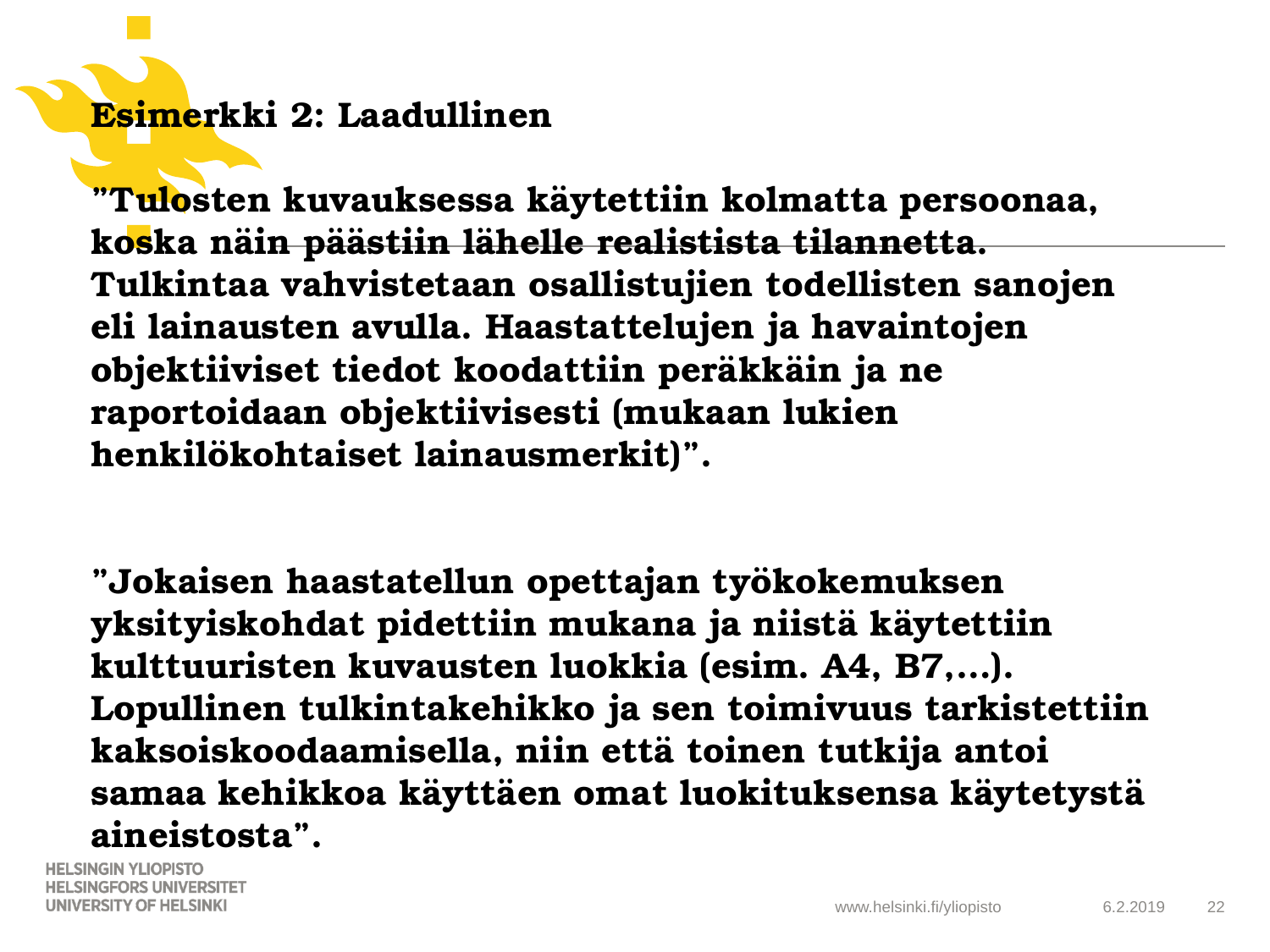

Esimerkki 2: Laadullinen

”Tulosten kuvauksessa käytettiin kolmatta persoonaa,  koska näin päästiin lähelle realistista tilannetta. Tulkintaa vahvistetaan osallistujien todellisten sanojen eli lainausten avulla. Haastattelujen ja havaintojen objektiiviset tiedot koodattiin peräkkäin ja ne raportoidaan objektiivisesti (mukaan lukien henkilökohtaiset lainausmerkit)”.

”Jokaisen haastatellun opettajan työkokemuksen yksityiskohdat pidettiin mukana ja niistä käytettiin kulttuuristen kuvausten luokkia (esim. A4, B7,…). Lopullinen tulkintakehikko ja sen toimivuus tarkistettiin kaksoiskoodaamisella, niin että toinen tutkija antoi samaa kehikkoa käyttäen omat luokituksensa käytetystä aineistosta”.
6.2.2019
22